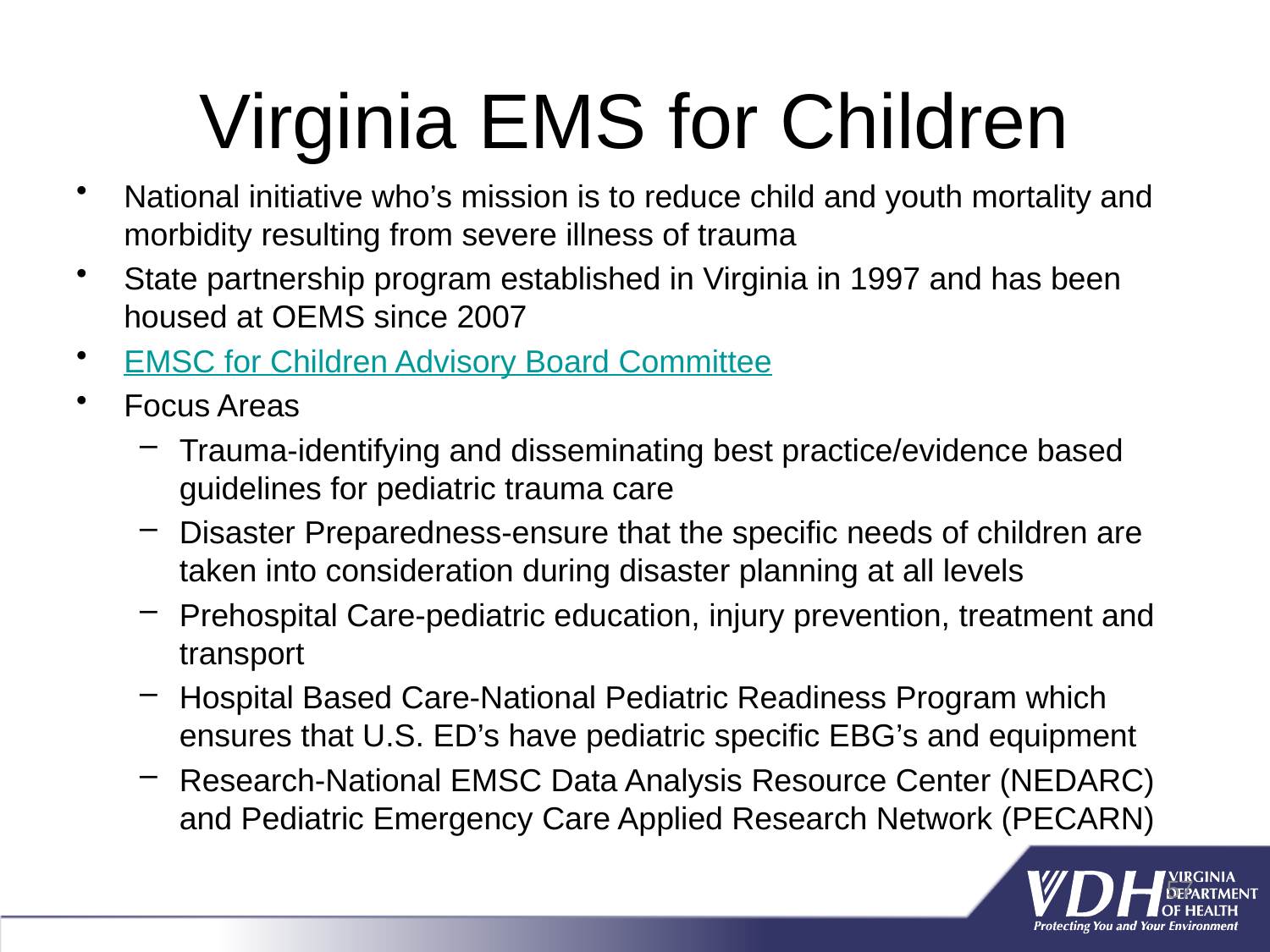

# Virginia EMS for Children
National initiative who’s mission is to reduce child and youth mortality and morbidity resulting from severe illness of trauma
State partnership program established in Virginia in 1997 and has been housed at OEMS since 2007
EMSC for Children Advisory Board Committee
Focus Areas
Trauma-identifying and disseminating best practice/evidence based guidelines for pediatric trauma care
Disaster Preparedness-ensure that the specific needs of children are taken into consideration during disaster planning at all levels
Prehospital Care-pediatric education, injury prevention, treatment and transport
Hospital Based Care-National Pediatric Readiness Program which ensures that U.S. ED’s have pediatric specific EBG’s and equipment
Research-National EMSC Data Analysis Resource Center (NEDARC) and Pediatric Emergency Care Applied Research Network (PECARN)

57